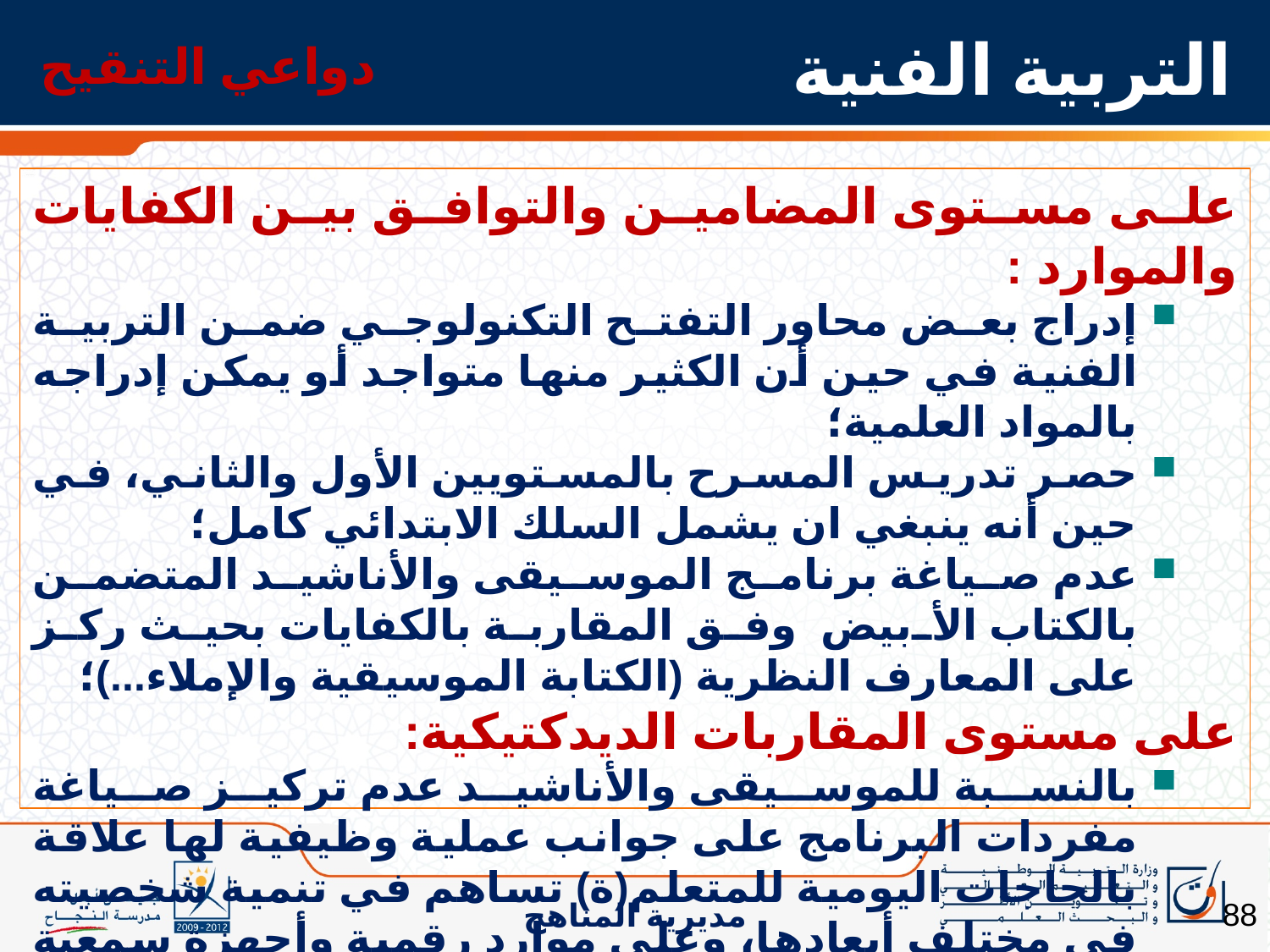

دواعي التنقيح
# التربية الفنية
على مستوى المضامين والتوافق بين الكفايات والموارد :
إدراج بعض محاور التفتح التكنولوجي ضمن التربية الفنية في حين أن الكثير منها متواجد أو يمكن إدراجه بالمواد العلمية؛
حصر تدريس المسرح بالمستويين الأول والثاني، في حين أنه ينبغي ان يشمل السلك الابتدائي كامل؛
عدم صياغة برنامج الموسيقى والأناشيد المتضمن بالكتاب الأبيض  وفق المقاربة بالكفايات بحيث ركز على المعارف النظرية (الكتابة الموسيقية والإملاء...)؛
على مستوى المقاربات الديدكتيكية:
بالنسبة للموسيقى والأناشيد عدم تركيز صياغة مفردات البرنامج على جوانب عملية وظيفية لها علاقة بالحاجات اليومية للمتعلم(ة) تساهم في تنمية شخصيته في مختلف أبعادها، وعلى موارد رقمية وأجهزة سمعية بصرية...
88
مديرية المناهج